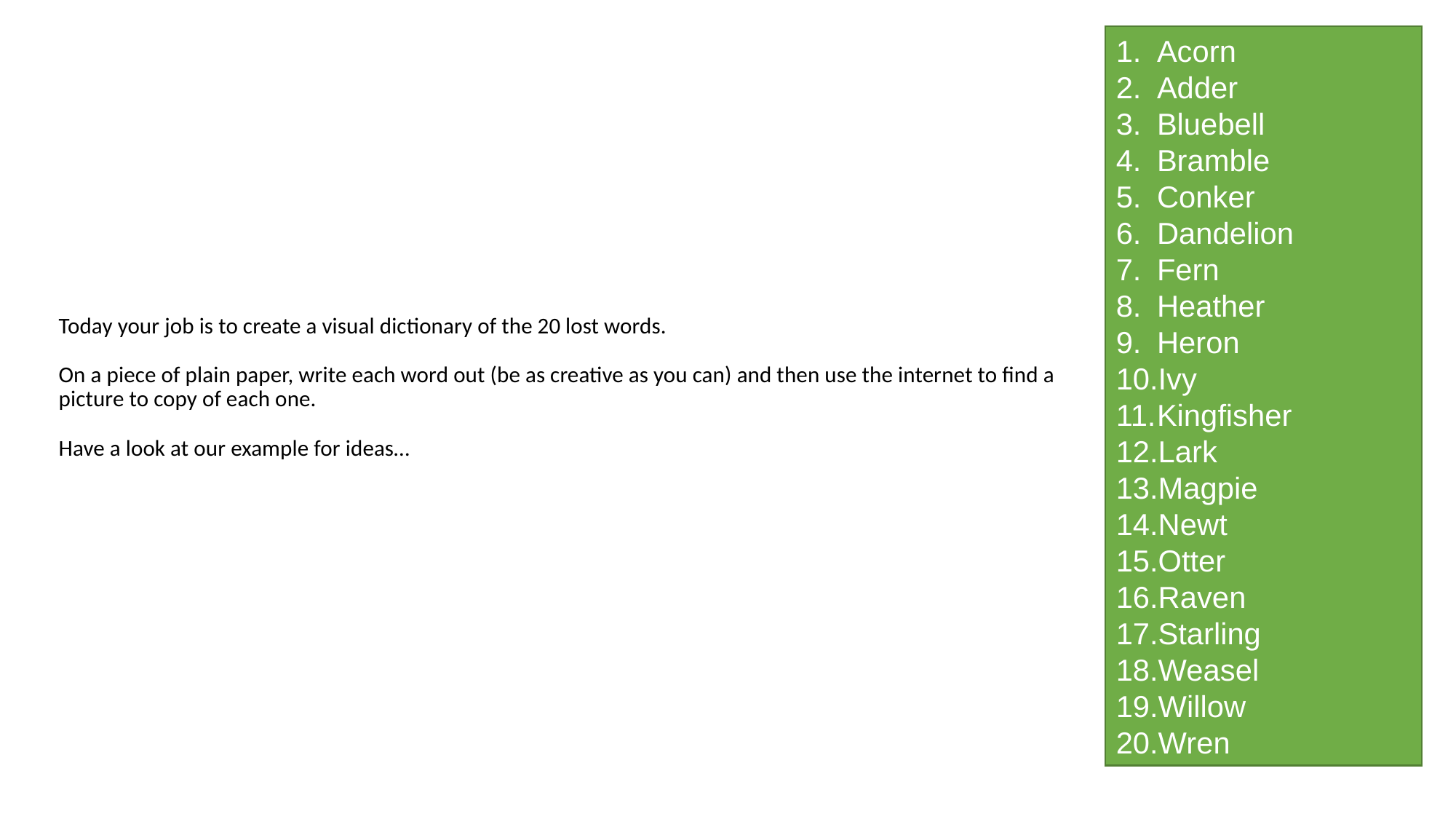

Acorn
Adder
Bluebell
Bramble
Conker
Dandelion
Fern
Heather
Heron
Ivy
Kingfisher
Lark
Magpie
Newt
Otter
Raven
Starling
Weasel
Willow
Wren
# Today your job is to create a visual dictionary of the 20 lost words. On a piece of plain paper, write each word out (be as creative as you can) and then use the internet to find a picture to copy of each one. Have a look at our example for ideas…